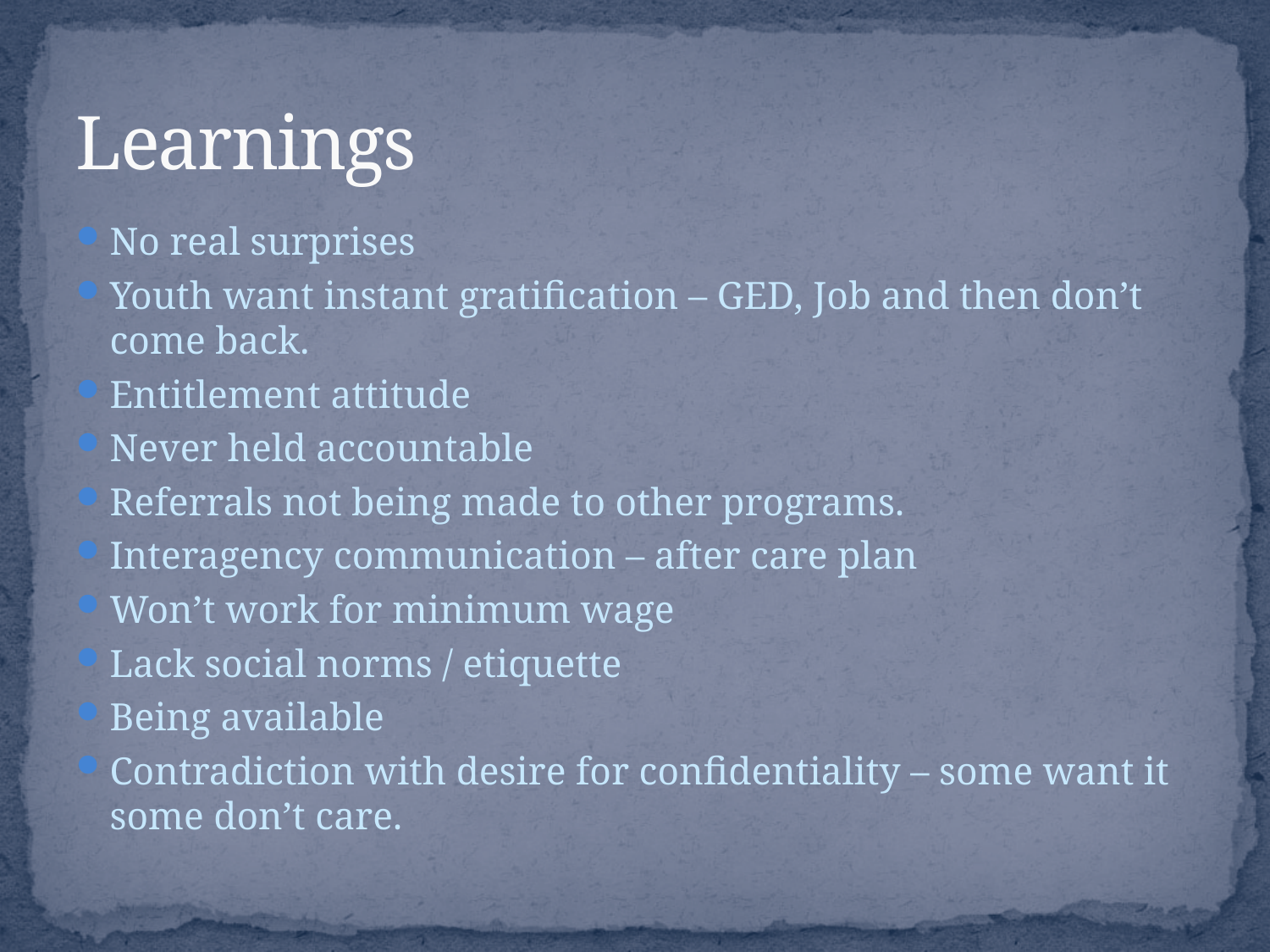

# Learnings
No real surprises
Youth want instant gratification – GED, Job and then don’t come back.
Entitlement attitude
Never held accountable
Referrals not being made to other programs.
Interagency communication – after care plan
Won’t work for minimum wage
Lack social norms / etiquette
Being available
Contradiction with desire for confidentiality – some want it some don’t care.